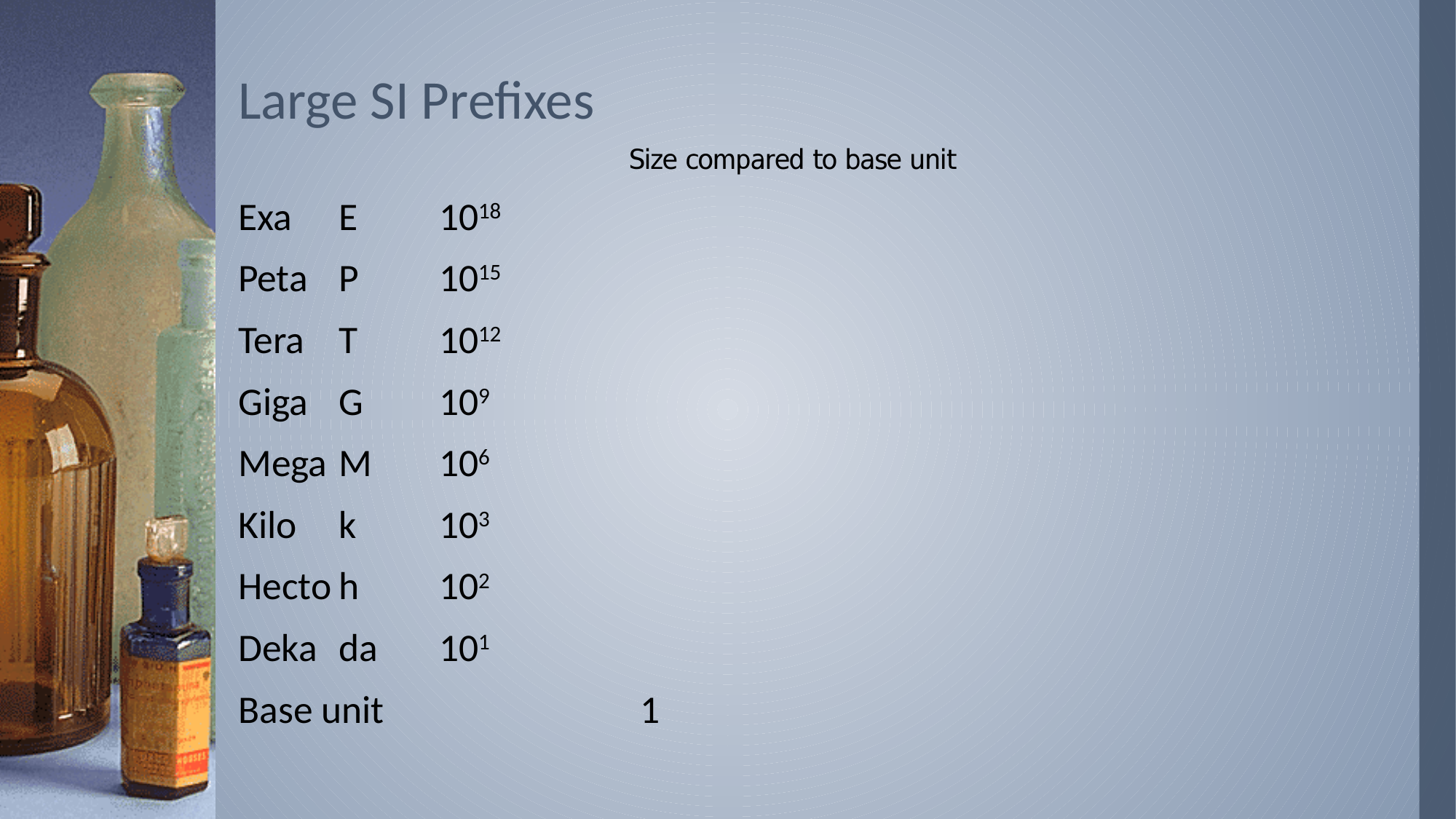

# Large SI Prefixes
Size compared to base unit
Exa		E		1018
Peta		P		1015
Tera		T		1012
Giga		G		109
Mega		M		106
Kilo		k		103
Hecto		h		102
Deka		da		101
Base unit                     	1